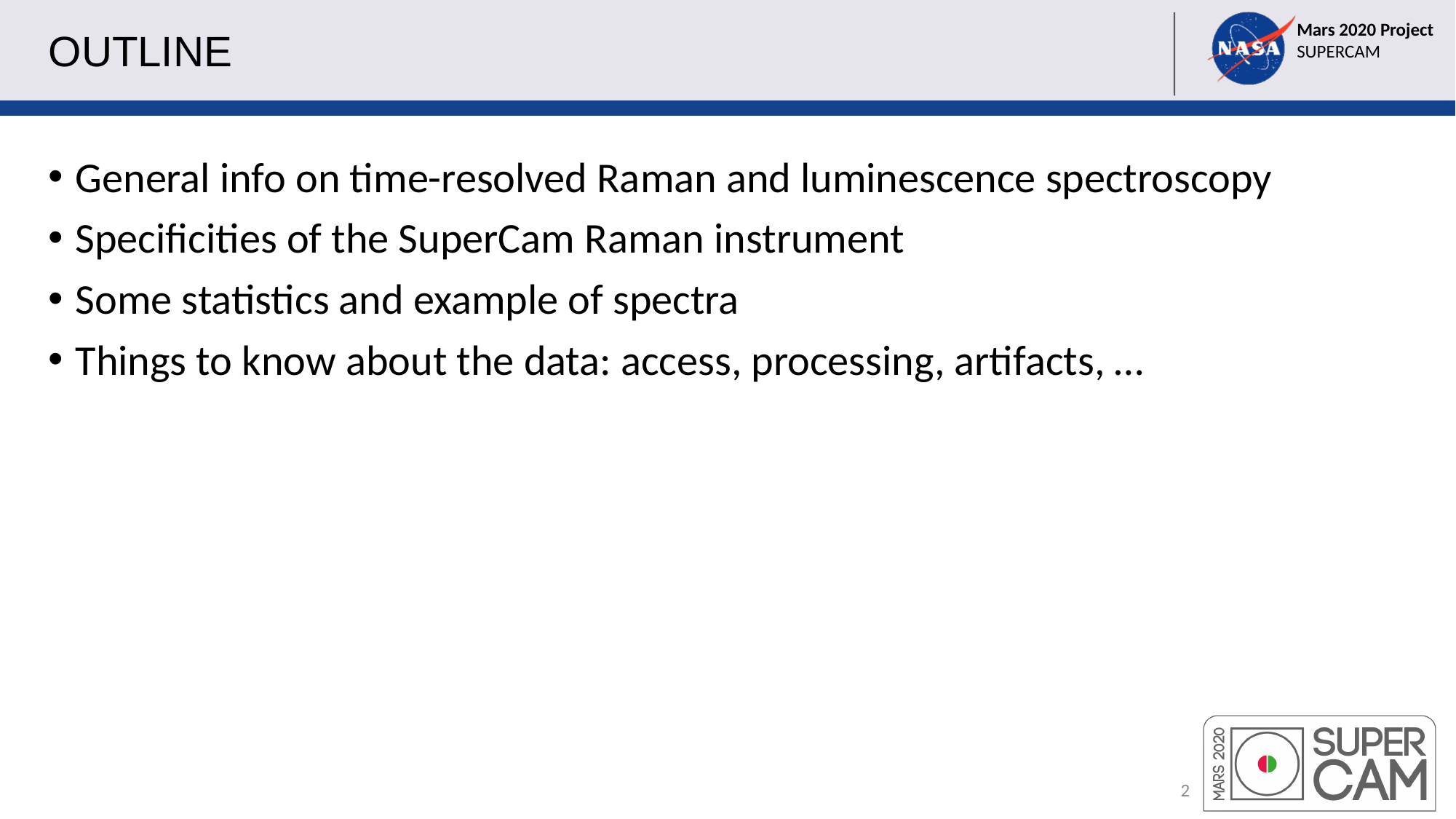

# OUTLINE
General info on time-resolved Raman and luminescence spectroscopy
Specificities of the SuperCam Raman instrument
Some statistics and example of spectra
Things to know about the data: access, processing, artifacts, …

2